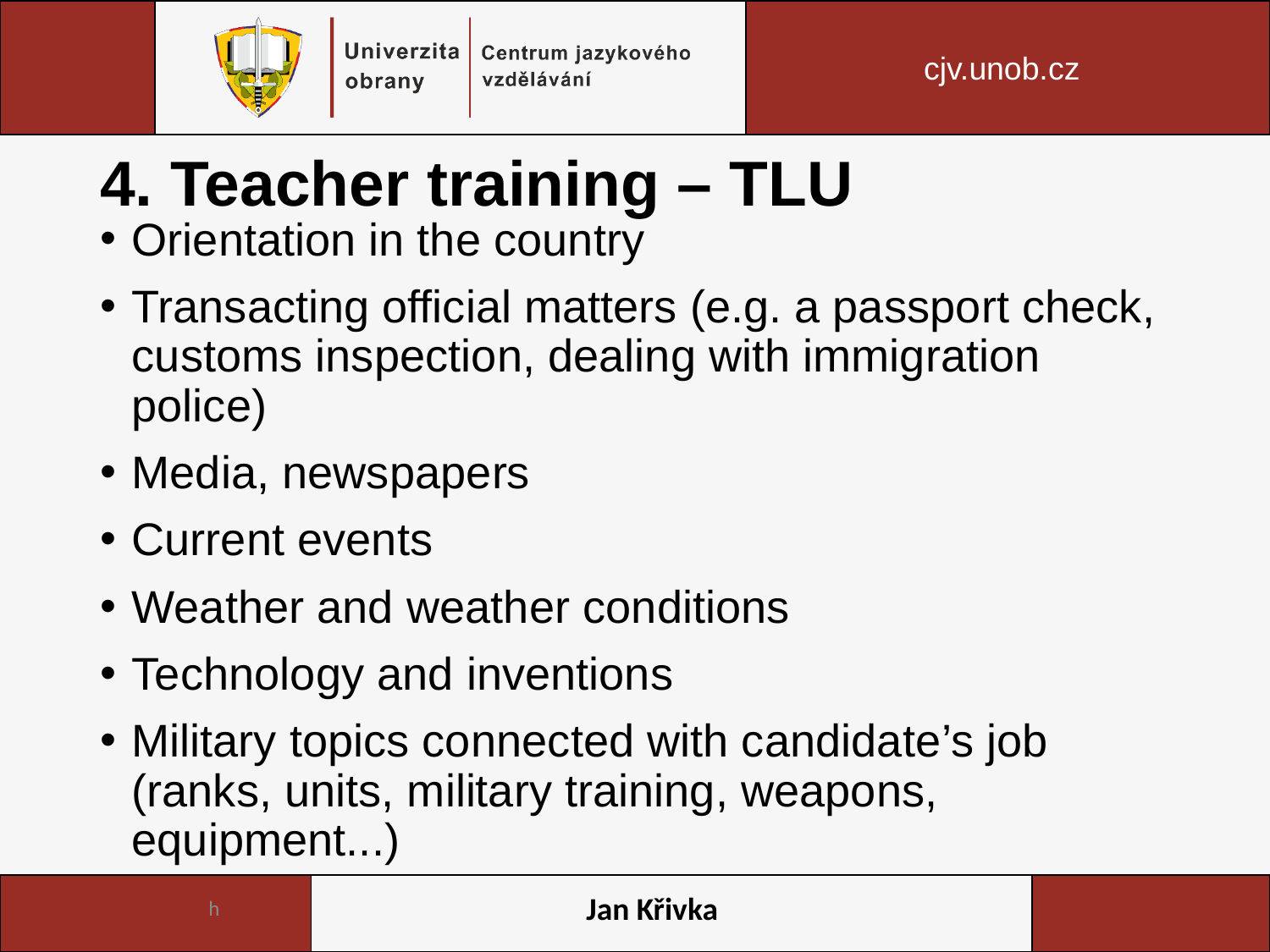

# 4. Teacher training – TLU
Orientation in the country
Transacting official matters (e.g. a passport check, customs inspection, dealing with immigration police)
Media, newspapers
Current events
Weather and weather conditions
Technology and inventions
Military topics connected with candidate’s job (ranks, units, military training, weapons, equipment...)
h
Jan Křivka